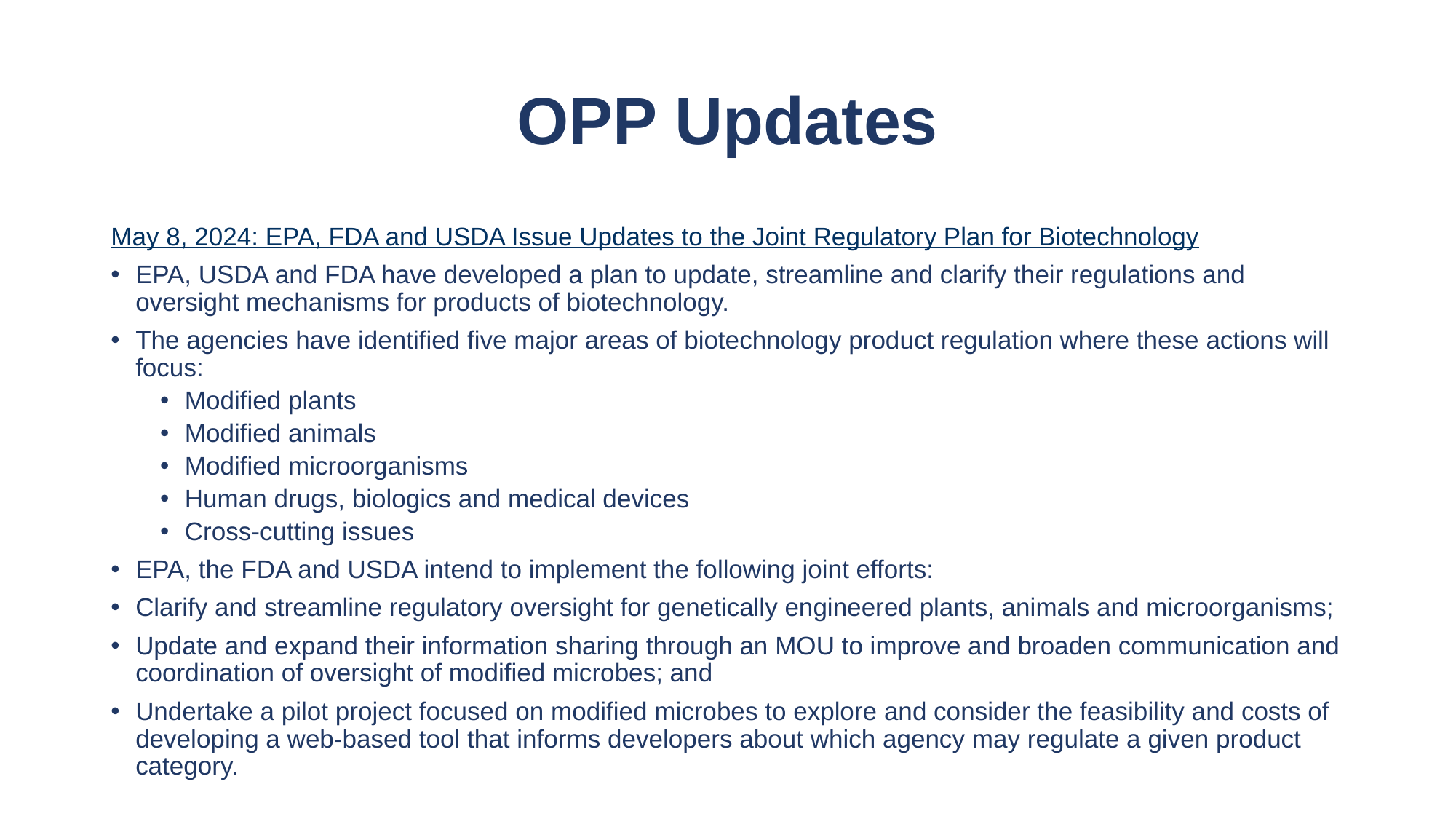

# OPP Updates
May 8, 2024: EPA, FDA and USDA Issue Updates to the Joint Regulatory Plan for Biotechnology
EPA, USDA and FDA have developed a plan to update, streamline and clarify their regulations and oversight mechanisms for products of biotechnology.
The agencies have identified five major areas of biotechnology product regulation where these actions will focus:
Modified plants
Modified animals
Modified microorganisms
Human drugs, biologics and medical devices
Cross-cutting issues
EPA, the FDA and USDA intend to implement the following joint efforts:
Clarify and streamline regulatory oversight for genetically engineered plants, animals and microorganisms;
Update and expand their information sharing through an MOU to improve and broaden communication and coordination of oversight of modified microbes; and
Undertake a pilot project focused on modified microbes to explore and consider the feasibility and costs of developing a web-based tool that informs developers about which agency may regulate a given product category.